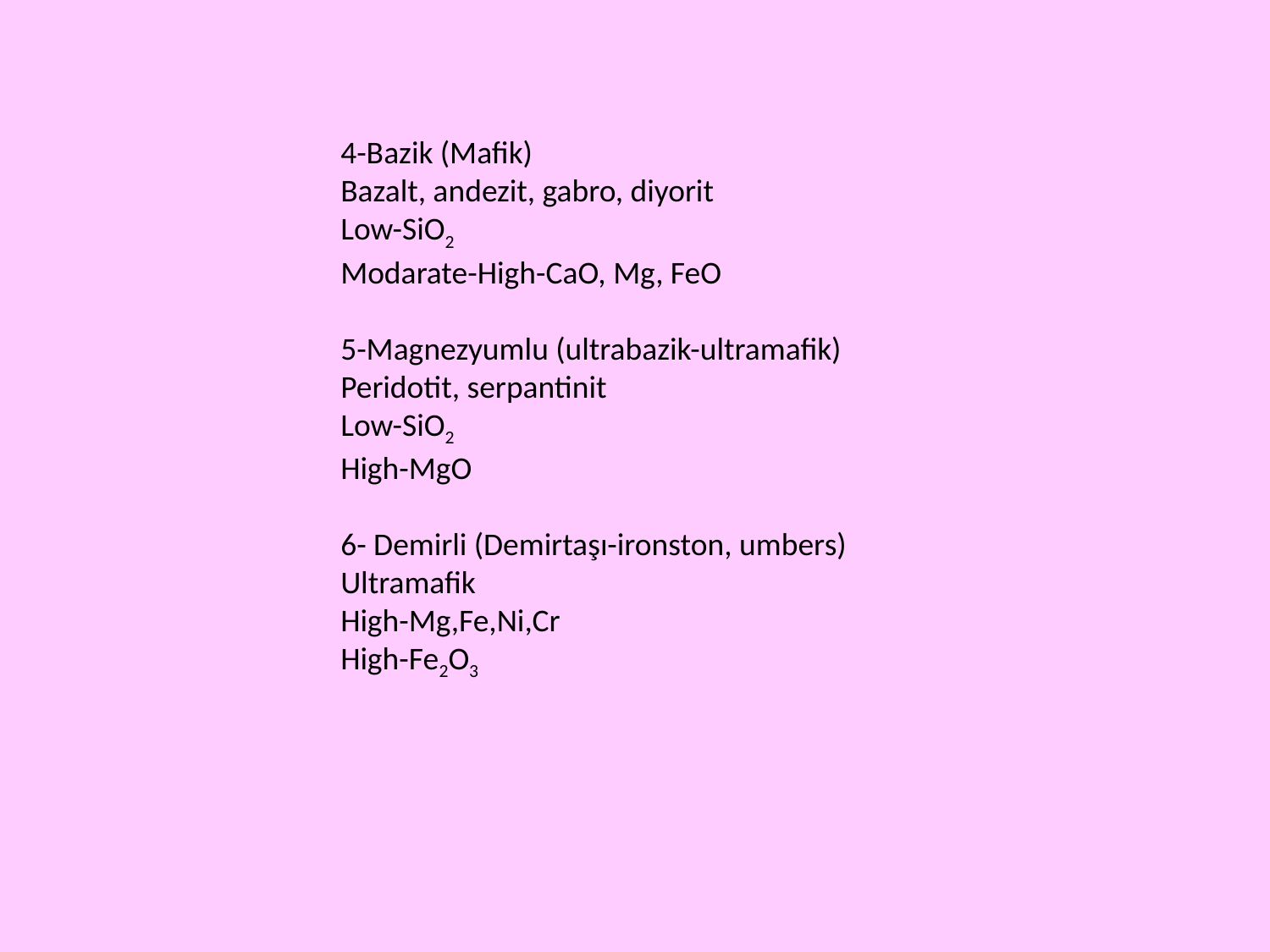

4-Bazik (Mafik)
Bazalt, andezit, gabro, diyorit
Low-SiO2
Modarate-High-CaO, Mg, FeO

5-Magnezyumlu (ultrabazik-ultramafik)
Peridotit, serpantinit
Low-SiO2
High-MgO

6- Demirli (Demirtaşı-ironston, umbers)
Ultramafik
High-Mg,Fe,Ni,Cr
High-Fe2O3